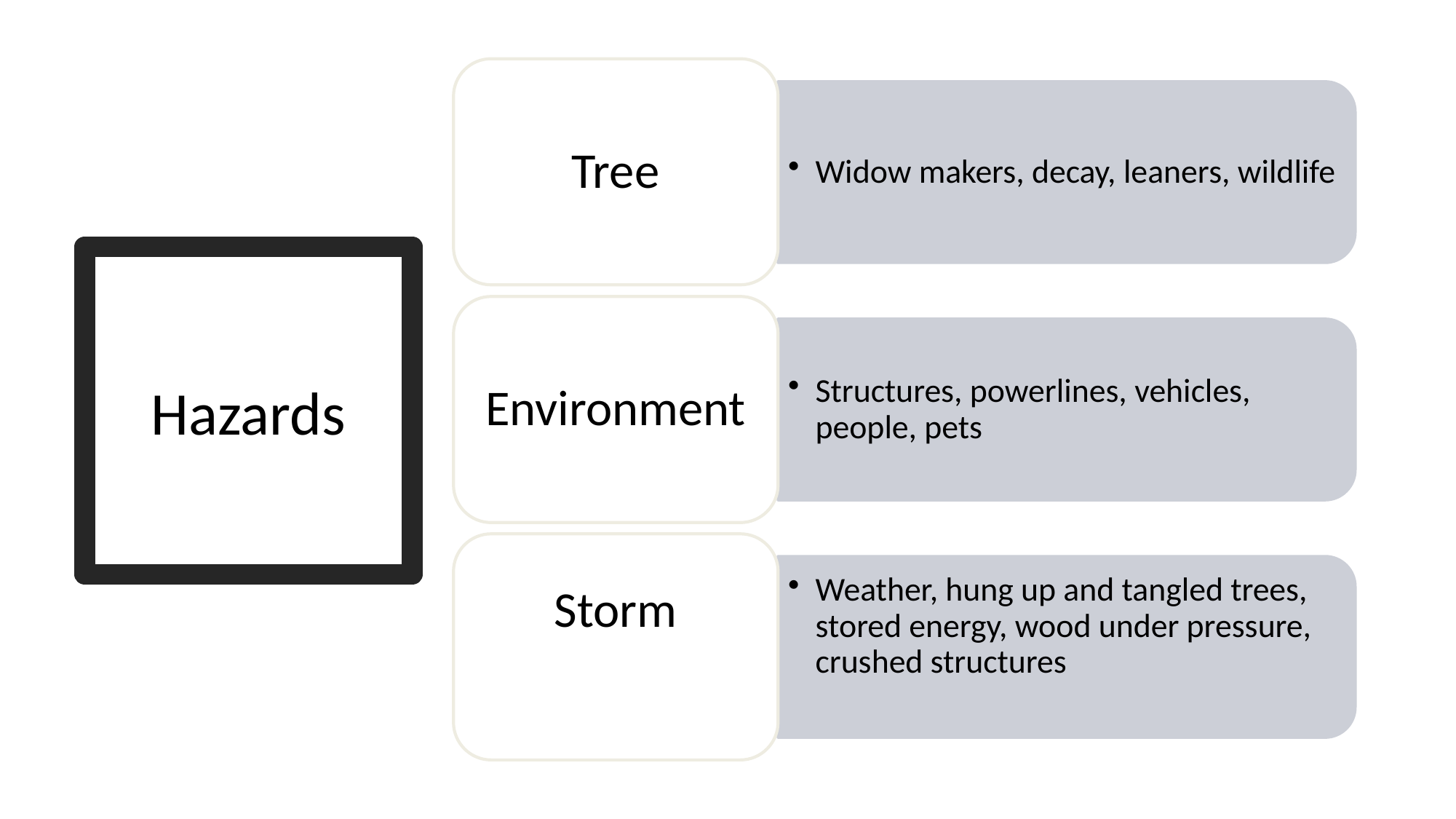

Tree
Widow makers, decay, leaners, wildlife
Hazards
Environment
Structures, powerlines, vehicles, people, pets
Storm

Weather, hung up and tangled trees, stored energy, wood under pressure, crushed structures